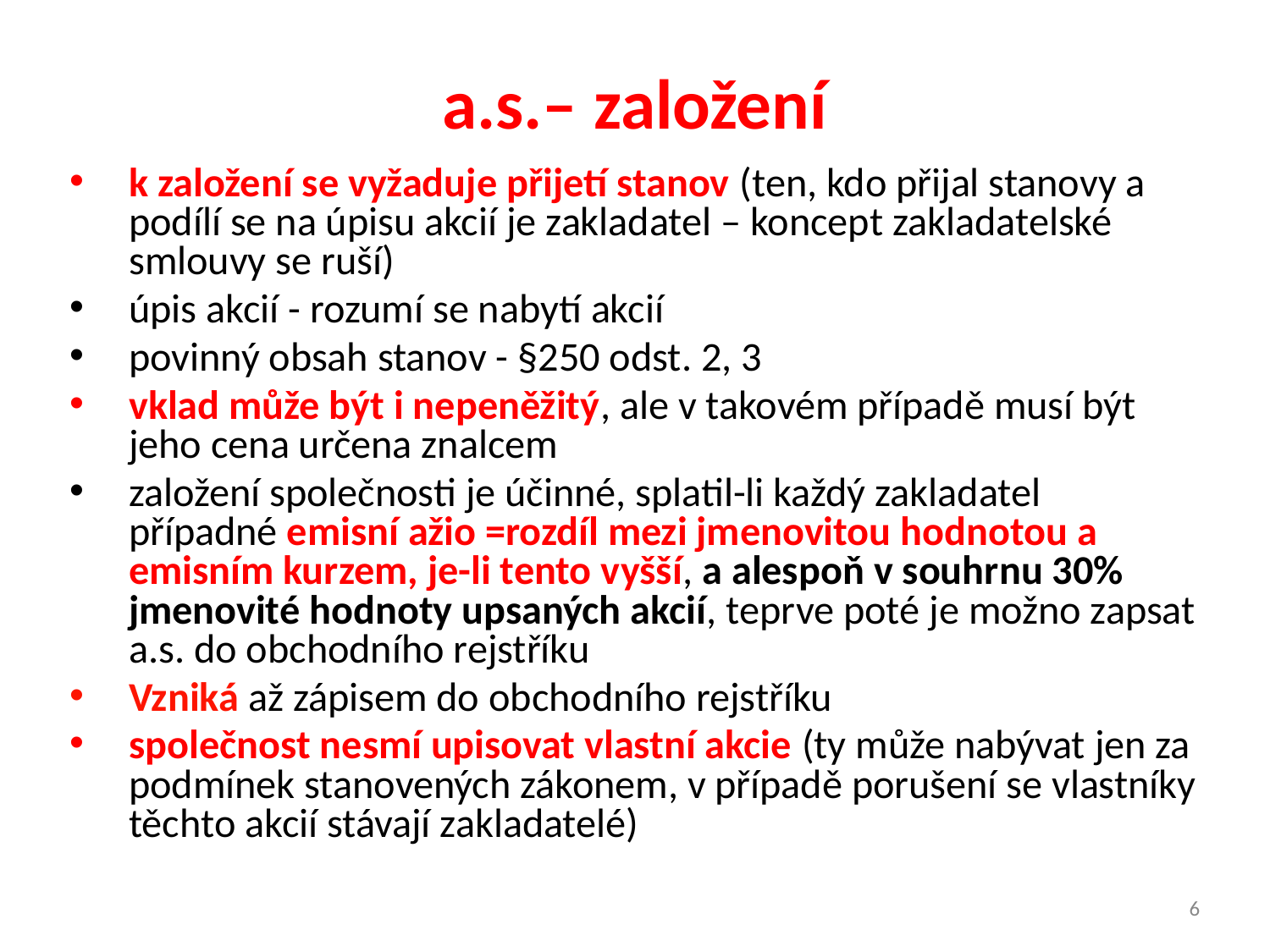

# a.s.– založení
k založení se vyžaduje přijetí stanov (ten, kdo přijal stanovy a podílí se na úpisu akcií je zakladatel – koncept zakladatelské smlouvy se ruší)
úpis akcií - rozumí se nabytí akcií
povinný obsah stanov - §250 odst. 2, 3
vklad může být i nepeněžitý, ale v takovém případě musí být jeho cena určena znalcem
založení společnosti je účinné, splatil-li každý zakladatel případné emisní ažio =rozdíl mezi jmenovitou hodnotou a emisním kurzem, je-li tento vyšší, a alespoň v souhrnu 30% jmenovité hodnoty upsaných akcií, teprve poté je možno zapsat a.s. do obchodního rejstříku
Vzniká až zápisem do obchodního rejstříku
společnost nesmí upisovat vlastní akcie (ty může nabývat jen za podmínek stanovených zákonem, v případě porušení se vlastníky těchto akcií stávají zakladatelé)
6